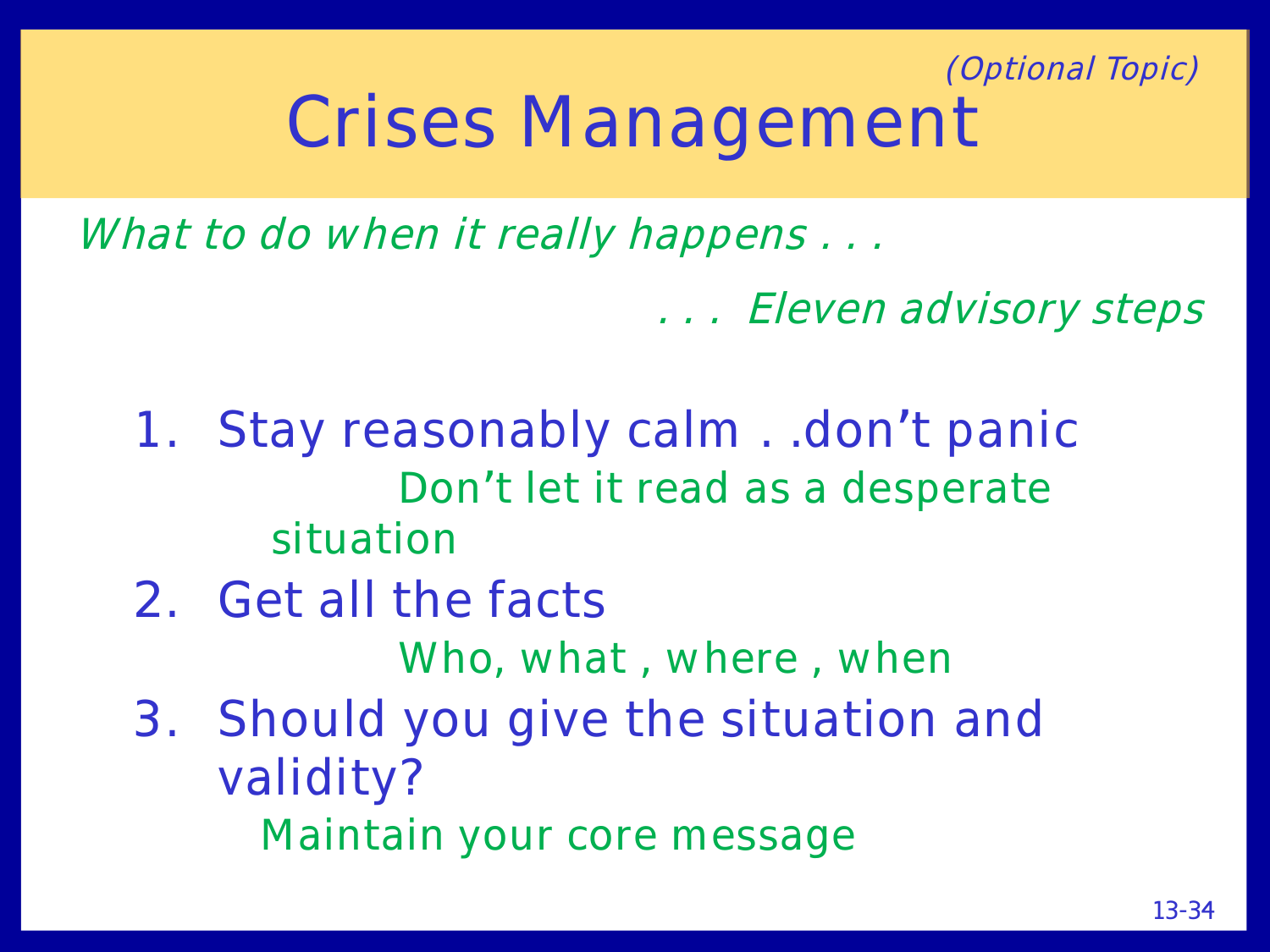

# Crises Management
(Optional Topic)
What to do when it really happens . . .
. . .  Eleven advisory steps
Stay reasonably calm . .don’t panic
		Don’t let it read as a desperate situation
Get all the facts
		Who, what , where , when
Should you give the situation and validity?
Maintain your core message
13-34